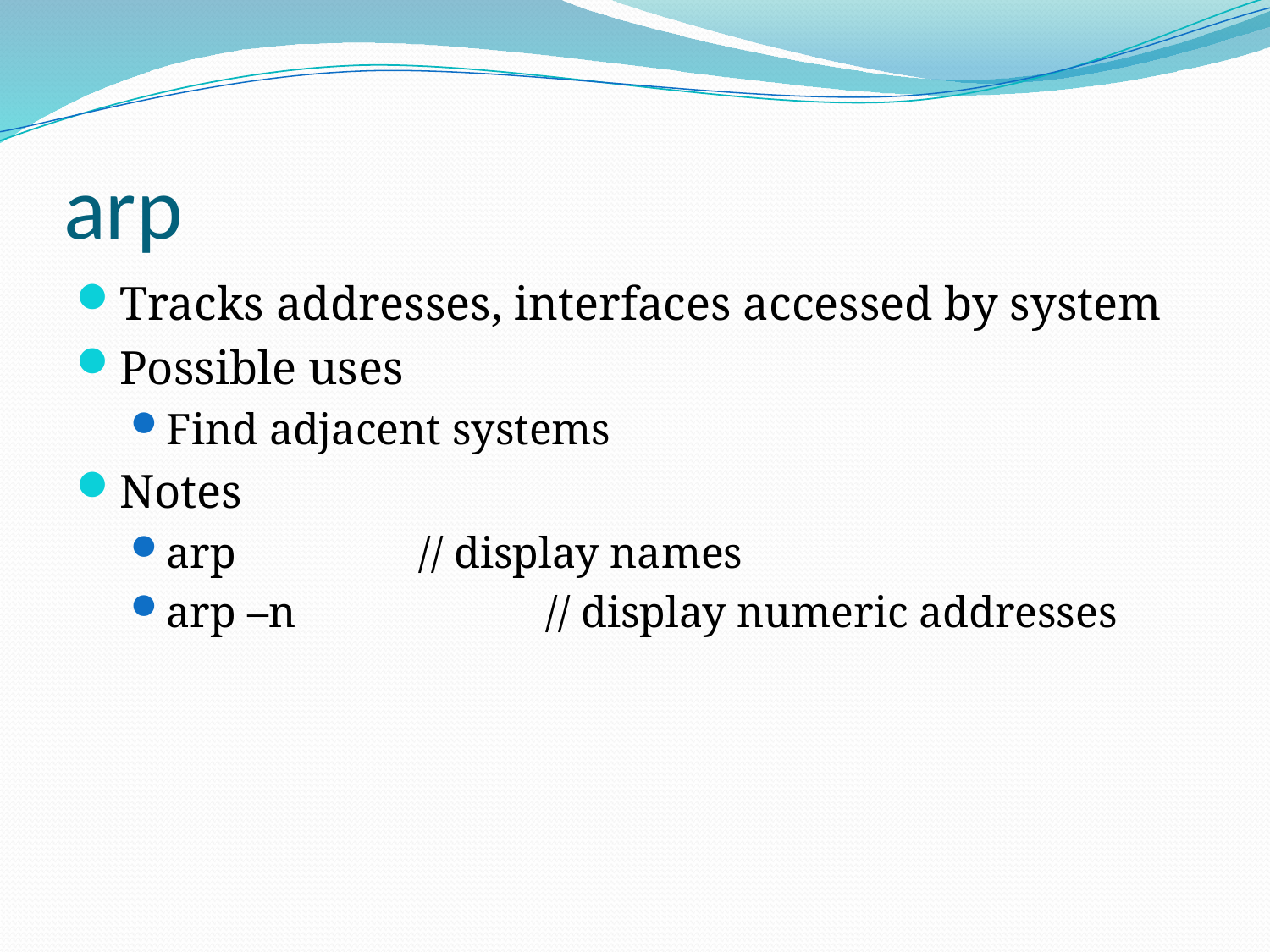

# arp
Tracks addresses, interfaces accessed by system
Possible uses
Find adjacent systems
Notes
arp		// display names
arp –n		// display numeric addresses